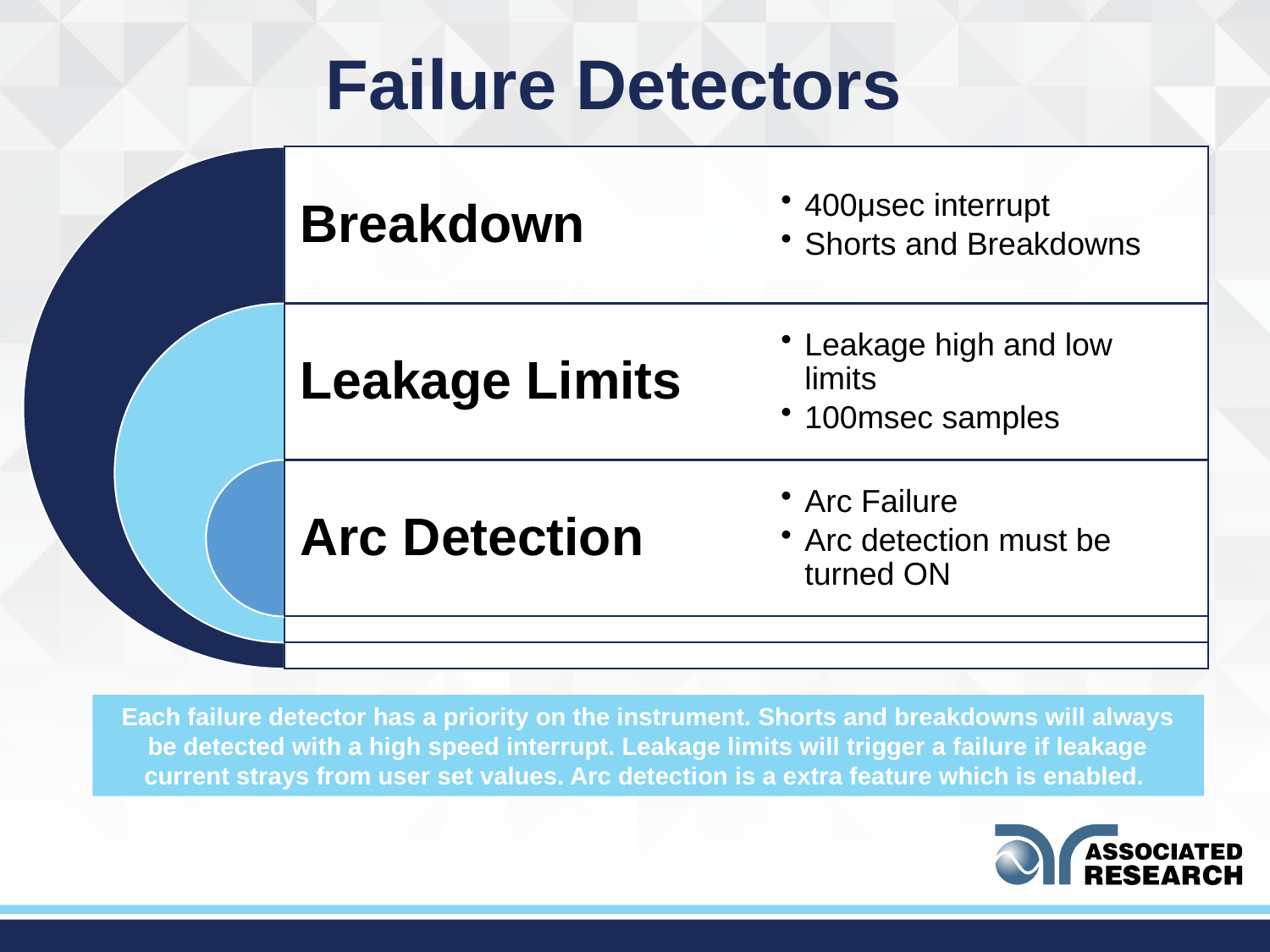

Failure Detectors

Breakdown
Leakage Limits
Arc Detection
400μsec interrupt
Shorts and Breakdowns
Leakage high and low limits
100msec samples
Arc Failure
Arc detection must be turned ON
Each failure detector has a priority on the instrument. Shorts and breakdowns will always be detected with a high speed interrupt. Leakage limits will trigger a failure if leakage current strays from user set values. Arc detection is a extra feature which is enabled.